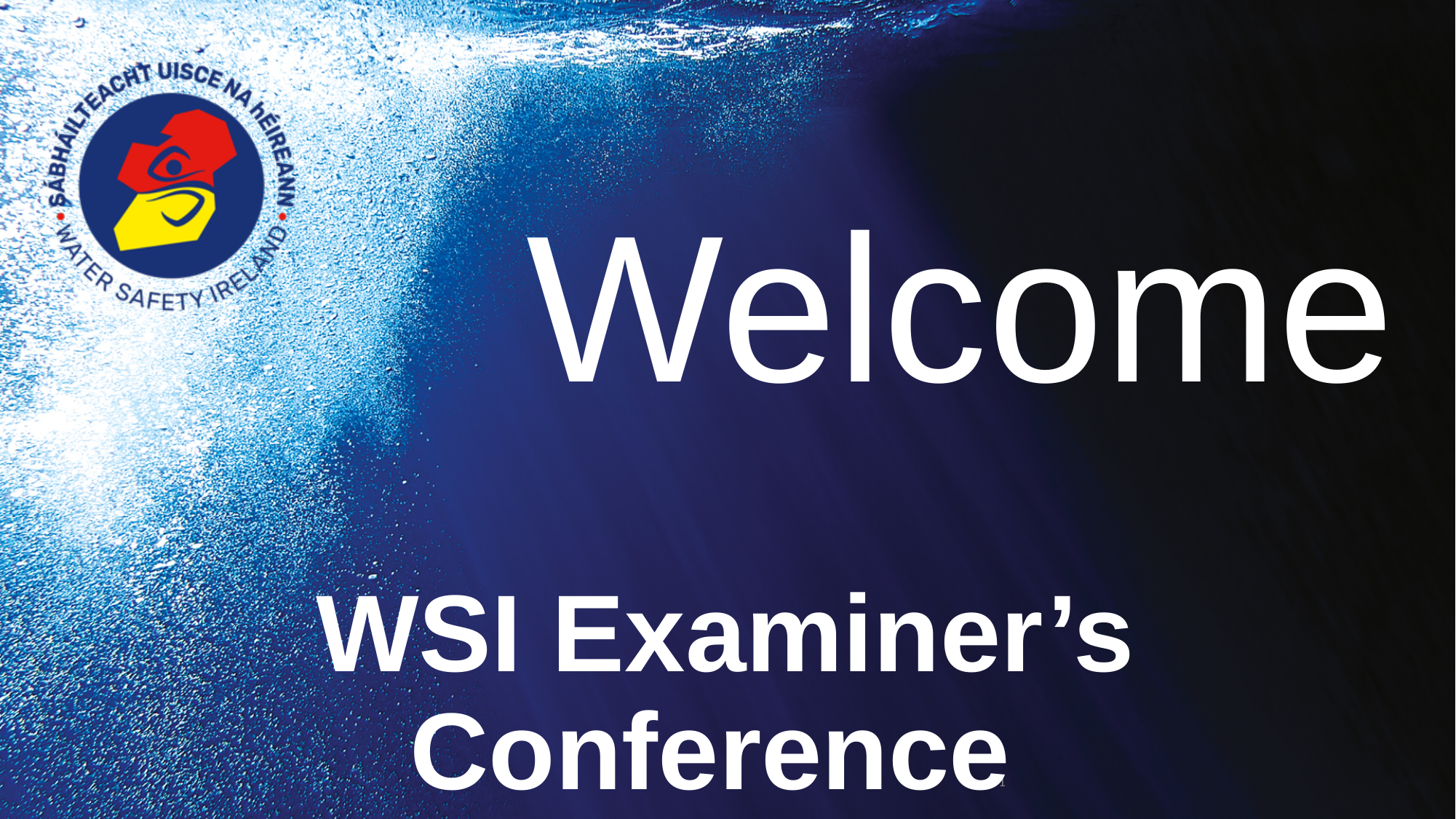

Welcome
# WSI Examiner’s Conference 2023

1